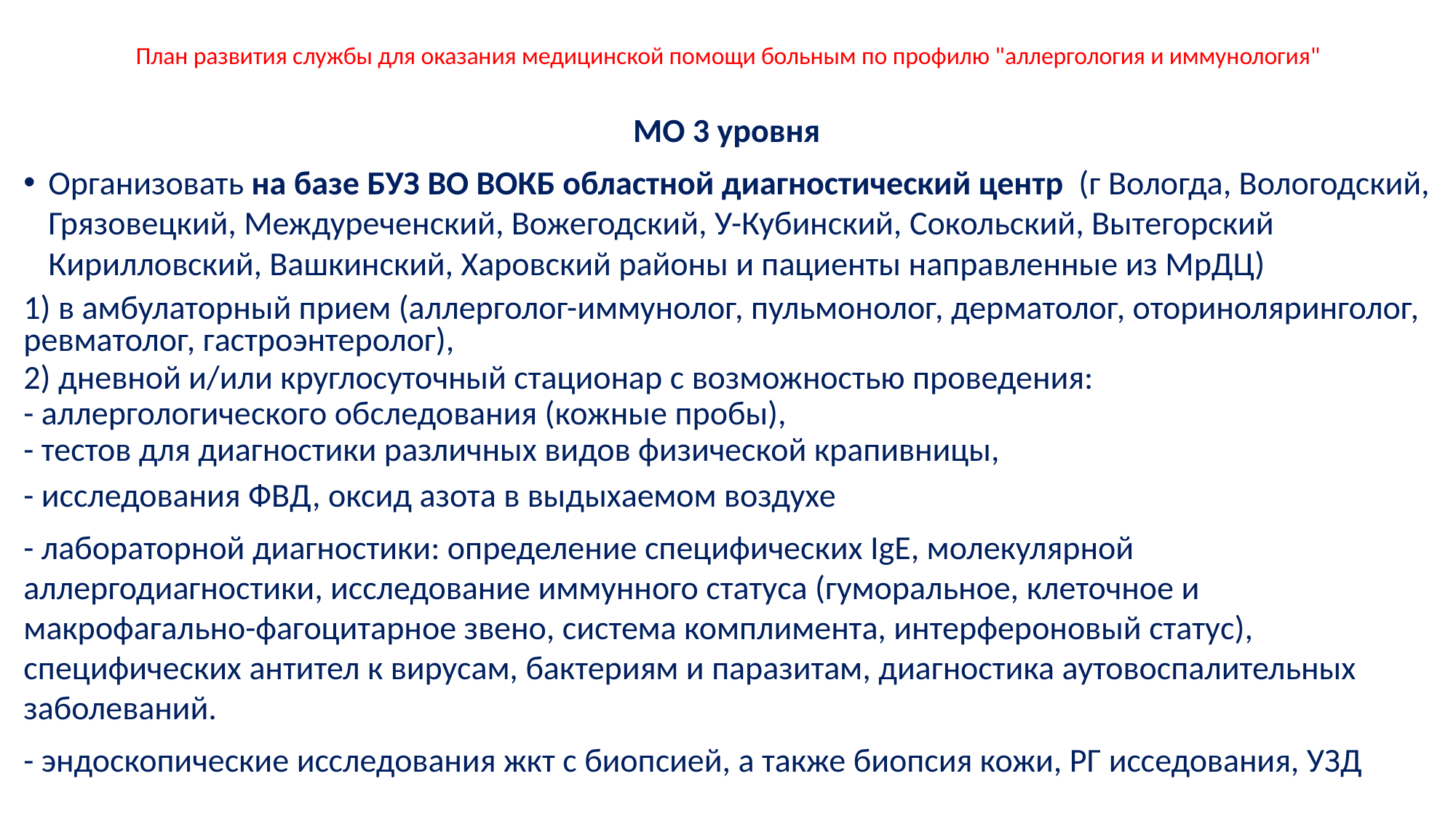

# План развития службы для оказания медицинской помощи больным по профилю "аллергология и иммунология"
МО 3 уровня
Организовать на базе БУЗ ВО ВОКБ областной диагностический центр  (г Вологда, Вологодский, Грязовецкий, Междуреченский, Вожегодский, У-Кубинский, Сокольский, Вытегорский Кирилловский, Вашкинский, Харовский районы и пациенты направленные из МрДЦ)
1) в амбулаторный прием (аллерголог-иммунолог, пульмонолог, дерматолог, оториноляринголог, ревматолог, гастроэнтеролог),
2) дневной и/или круглосуточный стационар с возможностью проведения:
- аллергологического обследования (кожные пробы),
- тестов для диагностики различных видов физической крапивницы,
- исследования ФВД, оксид азота в выдыхаемом воздухе
- лабораторной диагностики: определение специфических IgE, молекулярной аллергодиагностики, исследование иммунного статуса (гуморальное, клеточное и макрофагально-фагоцитарное звено, система комплимента, интерфероновый статус), специфических антител к вирусам, бактериям и паразитам, диагностика аутовоспалительных заболеваний.
- эндоскопические исследования жкт с биопсией, а также биопсия кожи, РГ исседования, УЗД